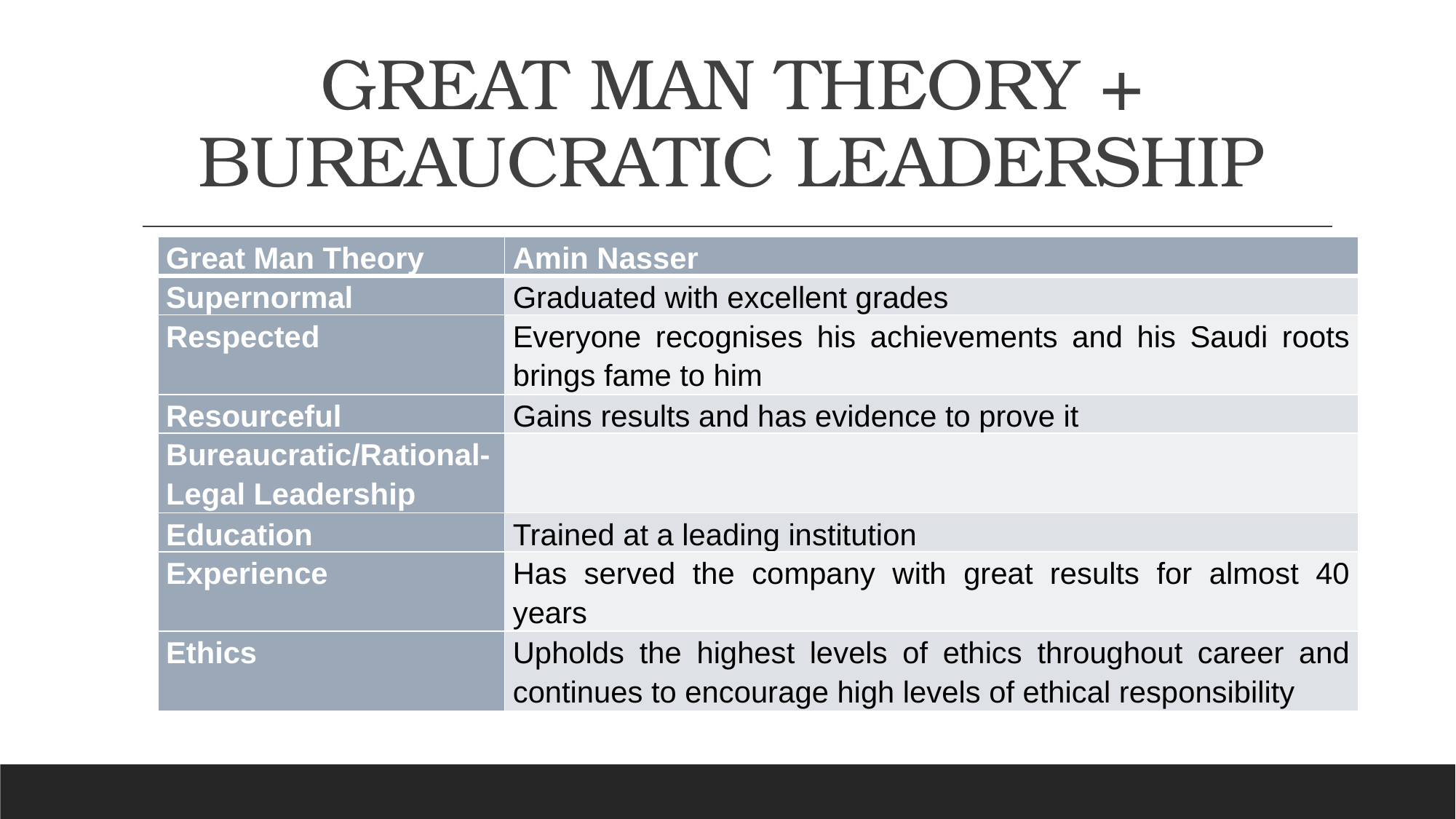

# GREAT MAN THEORY + BUREAUCRATIC LEADERSHIP
| Great Man Theory | Amin Nasser |
| --- | --- |
| Supernormal | Graduated with excellent grades |
| Respected | Everyone recognises his achievements and his Saudi roots brings fame to him |
| Resourceful | Gains results and has evidence to prove it |
| Bureaucratic/Rational-Legal Leadership |  |
| Education | Trained at a leading institution |
| Experience | Has served the company with great results for almost 40 years |
| Ethics | Upholds the highest levels of ethics throughout career and continues to encourage high levels of ethical responsibility |